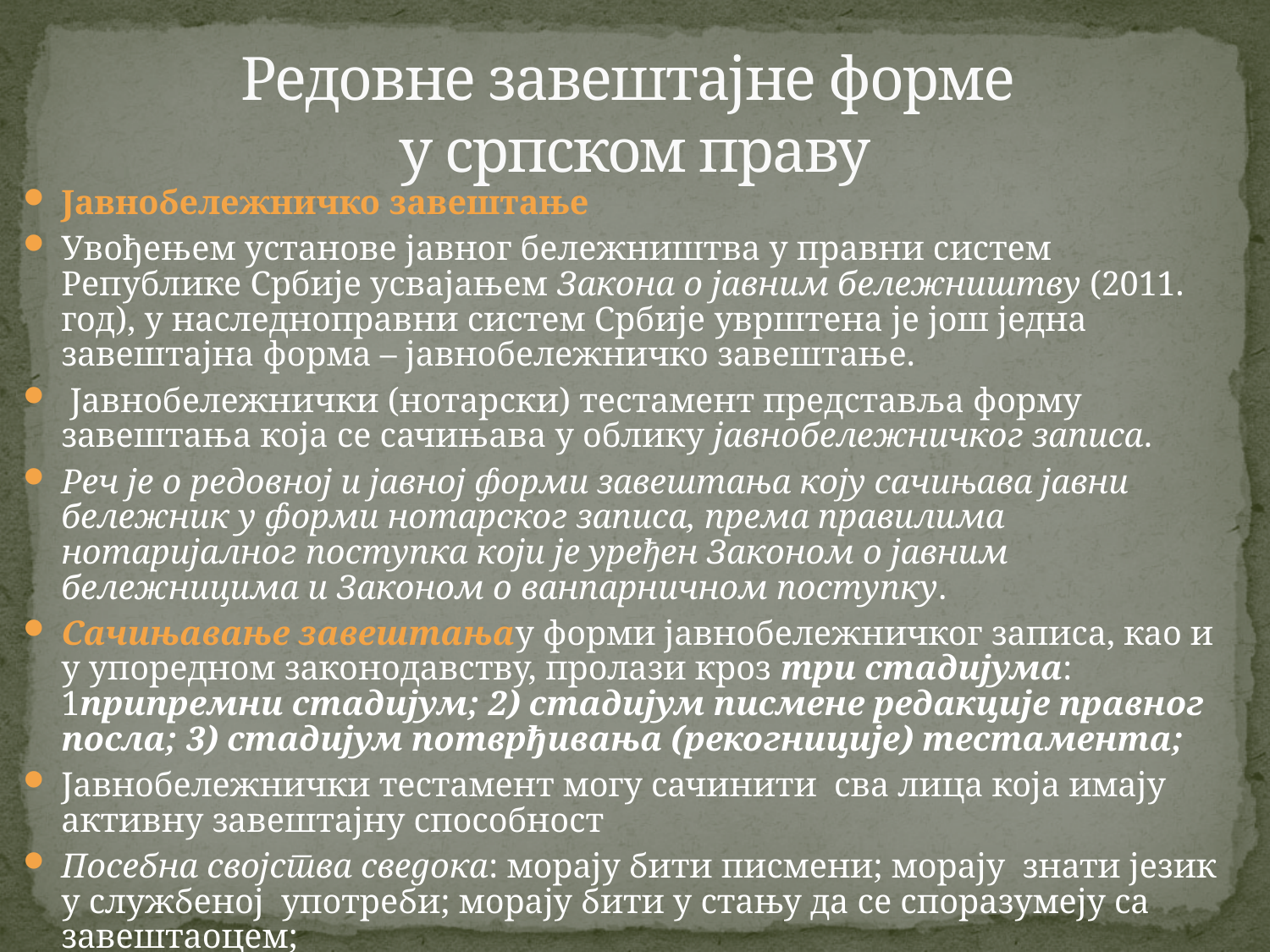

# Редовне завештајне форме у српском праву
Јавнобележничко завештање
Увођењем установе јавног бележништва у правни систем Републике Србије усвајањем Закона о јавним бележништву (2011. год), у наследноправни систем Србије уврштена је још једна завештајна форма – јавнобележничко завештање.
 Јавнобележнички (нотарски) тестамент представља форму завештања која се сачињава у облику јавнобележничког записа.
Реч је о редовној и јавној форми завештања коју сачињава јавни бележник у форми нотарског записа, према правилима нотаријалног поступка који је уређен Законом о јавним бележницима и Законом о ванпарничном поступку.
Сачињавање завештањау форми јавнобележничког записа, као и у упоредном законодавству, пролази кроз три стадијума: 1припремни стадијум; 2) стадијум писмене редакције правног посла; 3) стадијум потврђивања (рекогниције) тестамента;
Јавнобележнички тестамент могу сачинити  сва лица која имају активну завештајну способност
Посебна својства сведока: морају бити писмени; морају  знати језик у службеној  употреби; морају бити у стању да се споразумеју са завештаоцем;